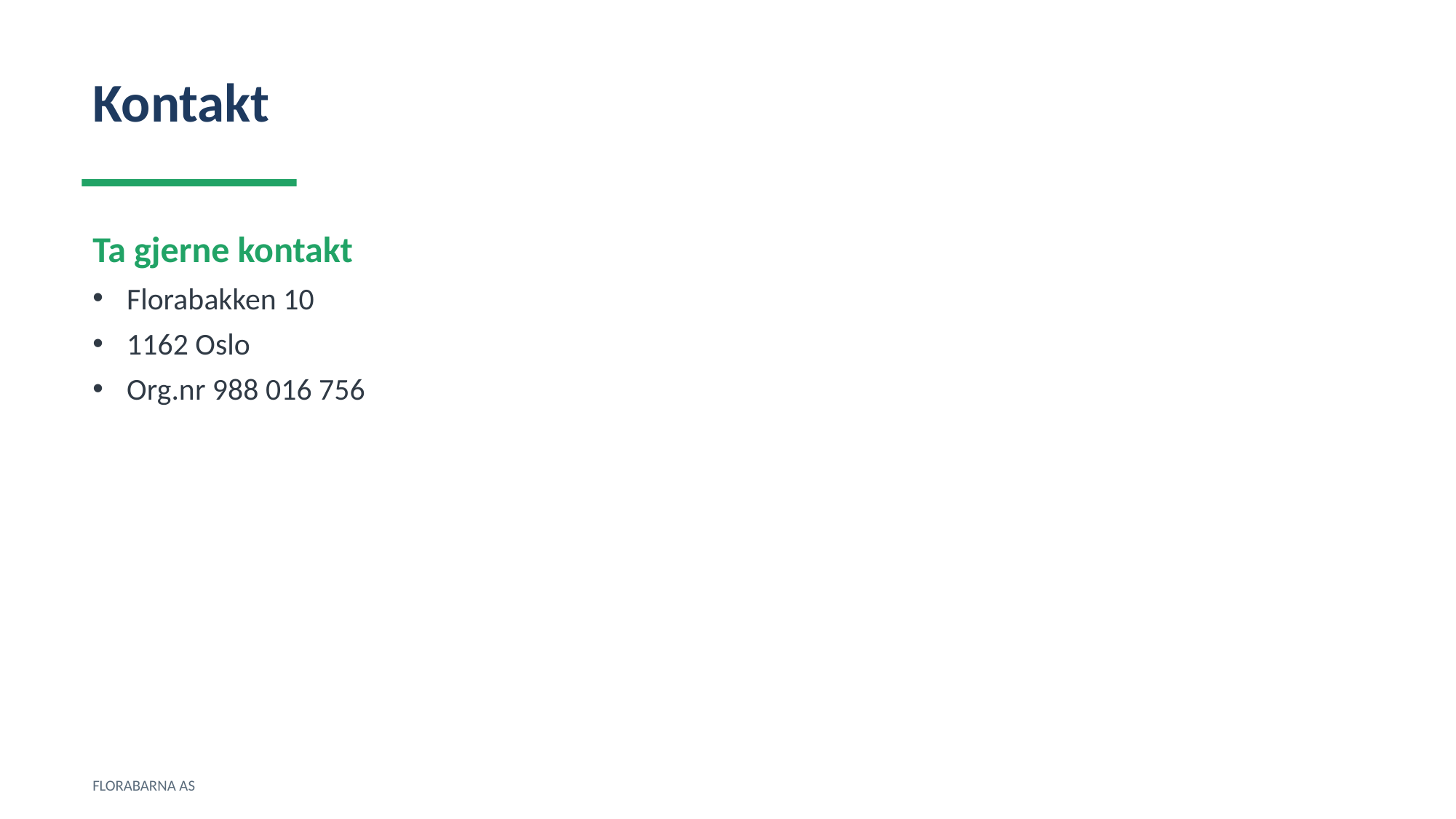

Kontakt

Ta gjerne kontakt
Florabakken 10
1162 Oslo
Org.nr 988 016 756
FLORABARNA AS